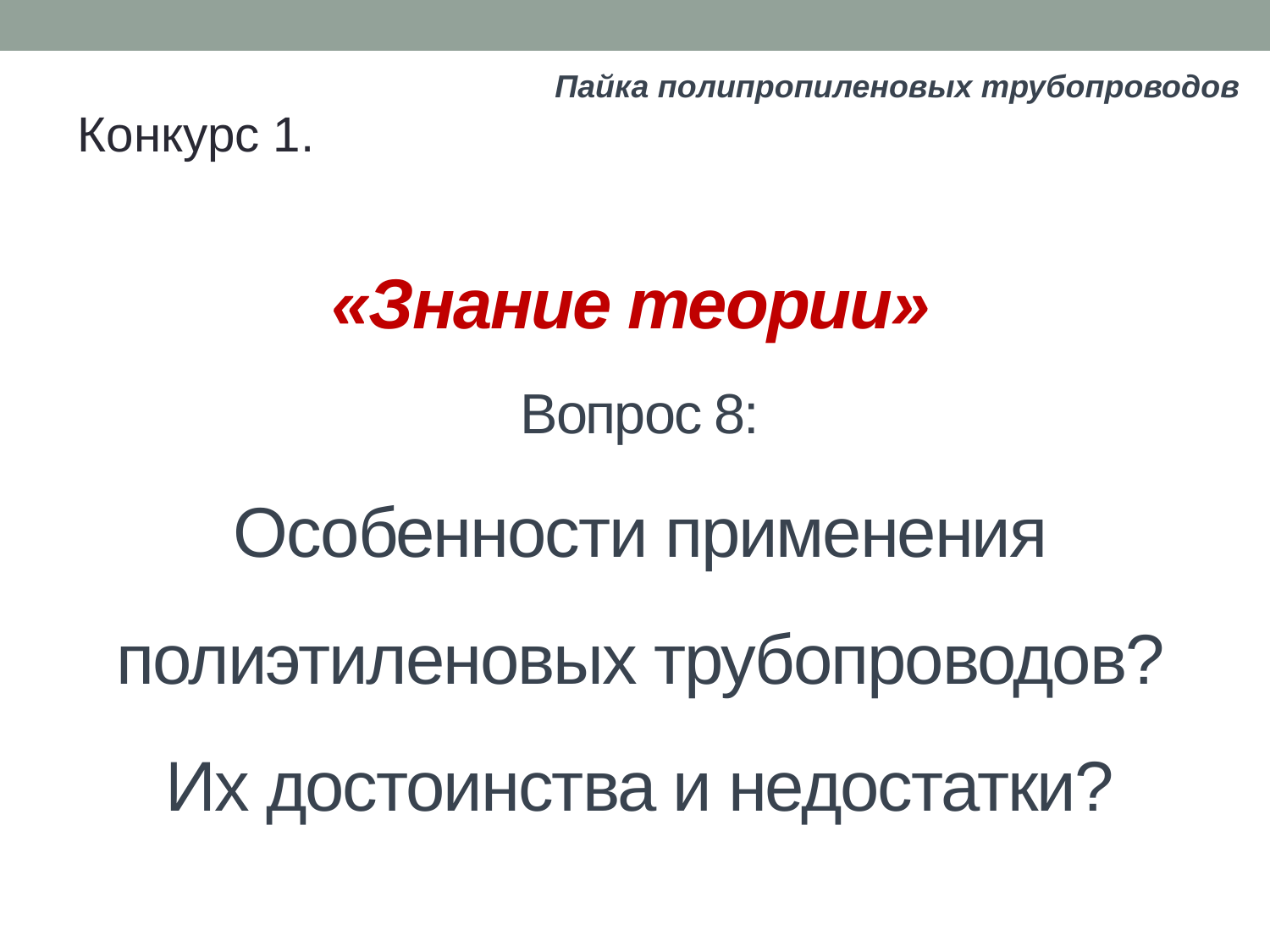

Пайка полипропиленовых трубопроводов
Конкурс 1.
# «Знание теории» Вопрос 8: Особенности применения полиэтиленовых трубопроводов? Их достоинства и недостатки?